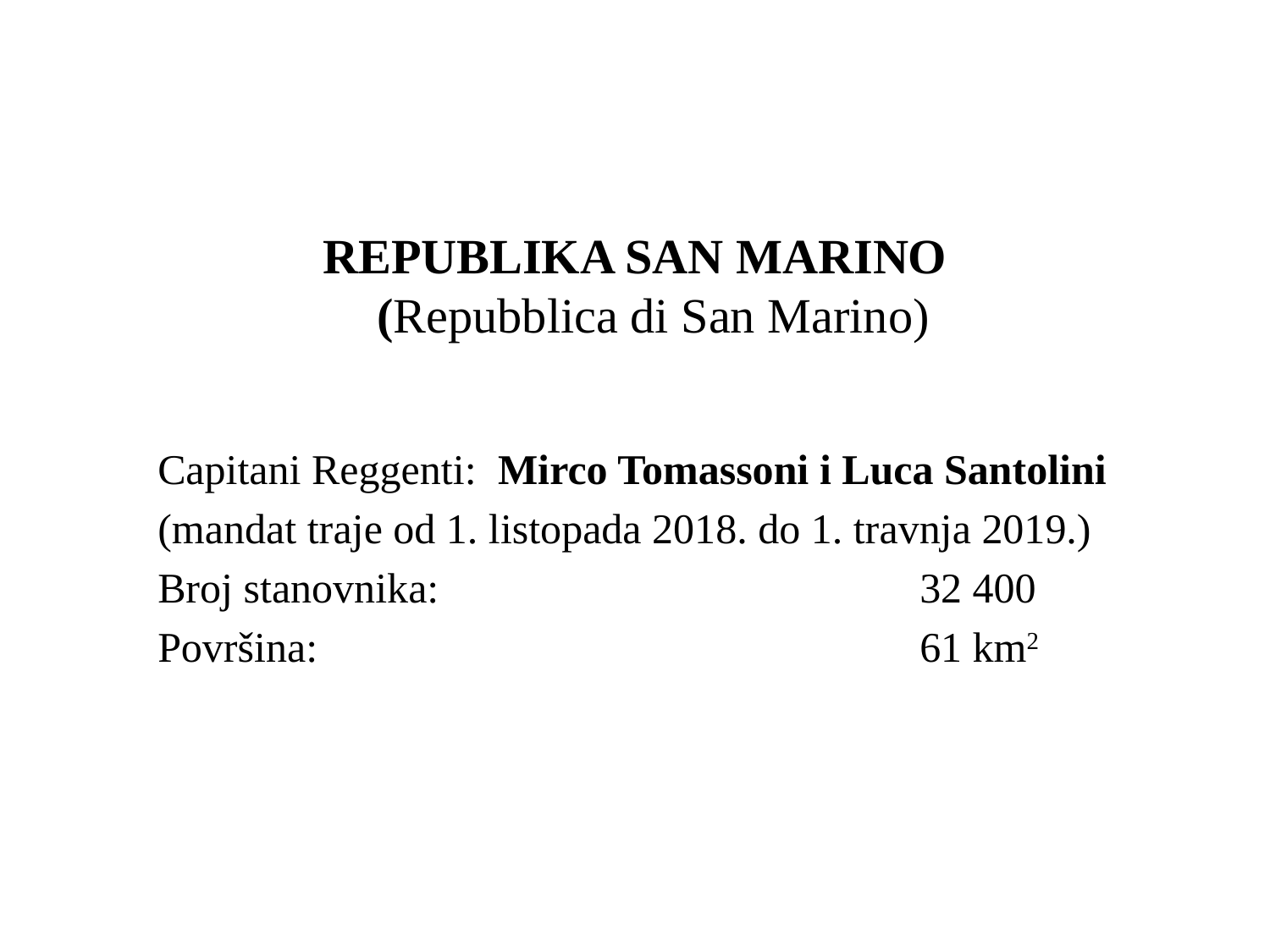

# REPUBLIKA SAN MARINO (Repubblica di San Marino)
Capitani Reggenti:  Mirco Tomassoni i Luca Santolini
(mandat traje od 1. listopada 2018. do 1. travnja 2019.)
Broj stanovnika:			   	32 400
Površina:					61 km2